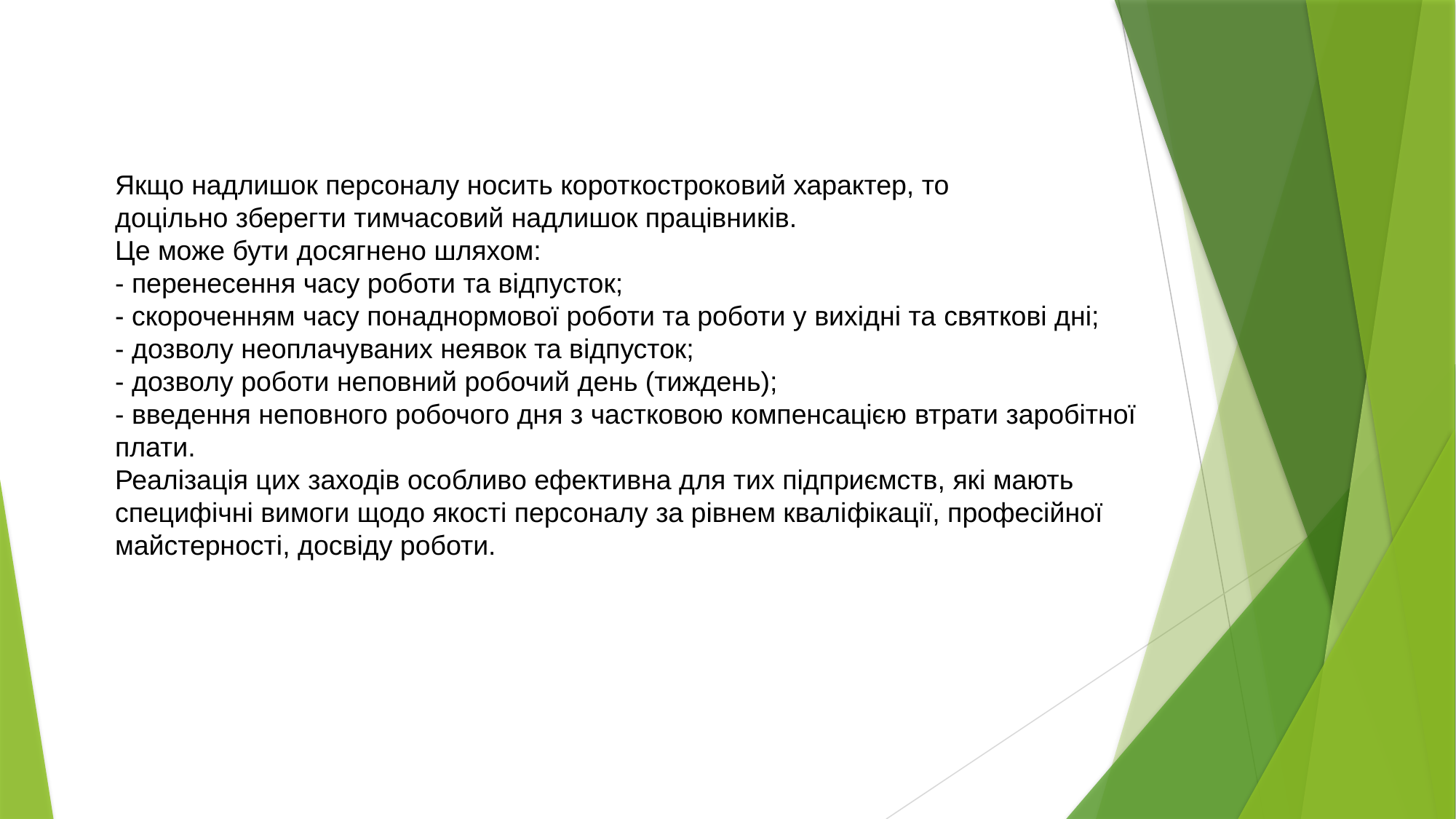

Якщо надлишок персоналу носить короткостроковий характер, то
доцільно зберегти тимчасовий надлишок працівників.
Це може бути досягнено шляхом:
- перенесення часу роботи та відпусток;
- скороченням часу понаднормової роботи та роботи у вихідні та святкові дні;
- дозволу неоплачуваних неявок та відпусток;
- дозволу роботи неповний робочий день (тиждень);
- введення неповного робочого дня з частковою компенсацією втрати заробітної плати.
Реалізація цих заходів особливо ефективна для тих підприємств, які мають специфічні вимоги щодо якості персоналу за рівнем кваліфікації, професійної майстерності, досвіду роботи.